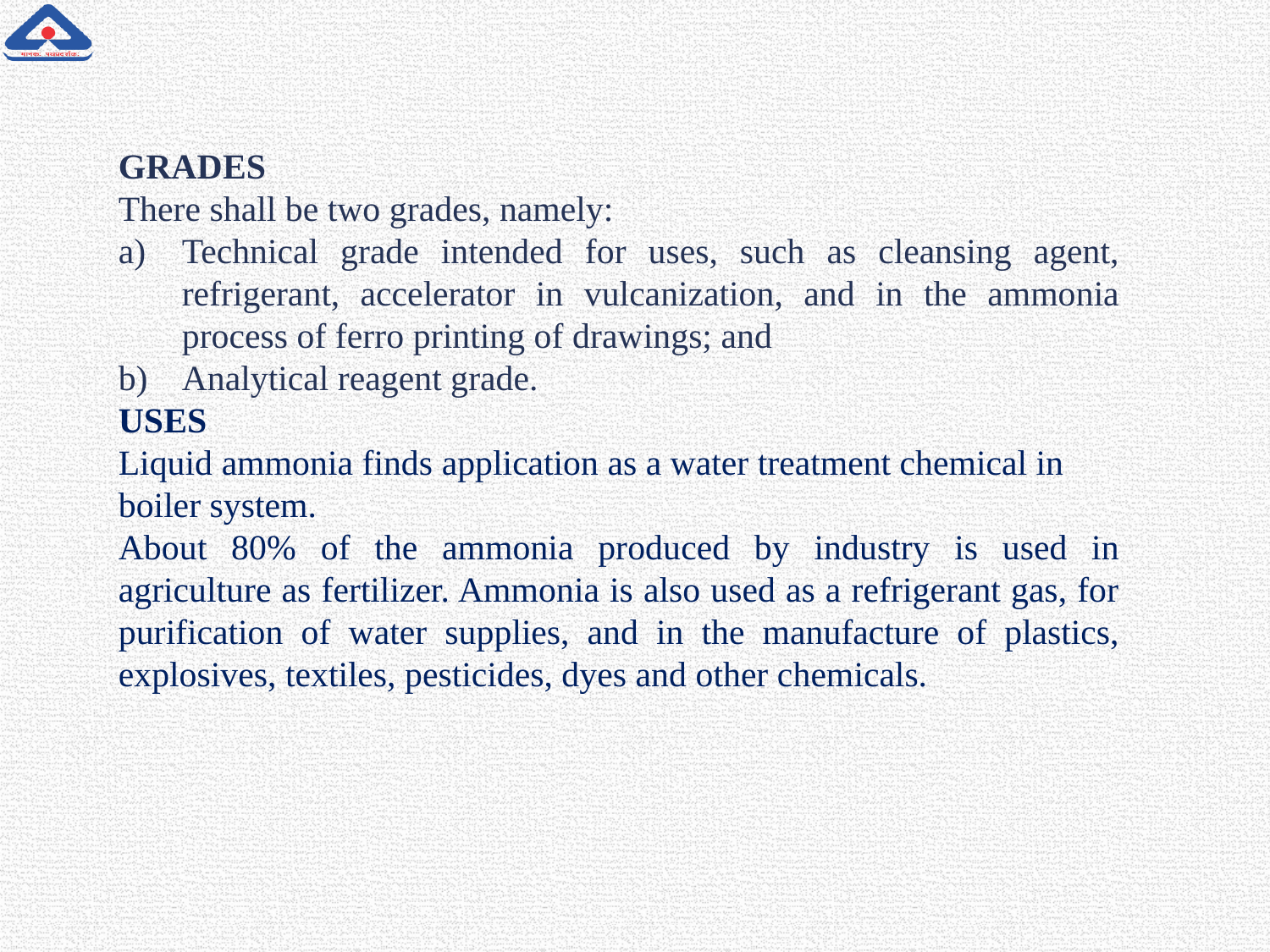

GRADES
There shall be two grades, namely:
Technical grade intended for uses, such as cleansing agent, refrigerant, accelerator in vulcanization, and in the ammonia process of ferro printing of drawings; and
Analytical reagent grade.
USES
Liquid ammonia finds application as a water treatment chemical in boiler system.
About 80% of the ammonia produced by industry is used in agriculture as fertilizer. Ammonia is also used as a refrigerant gas, for purification of water supplies, and in the manufacture of plastics, explosives, textiles, pesticides, dyes and other chemicals.